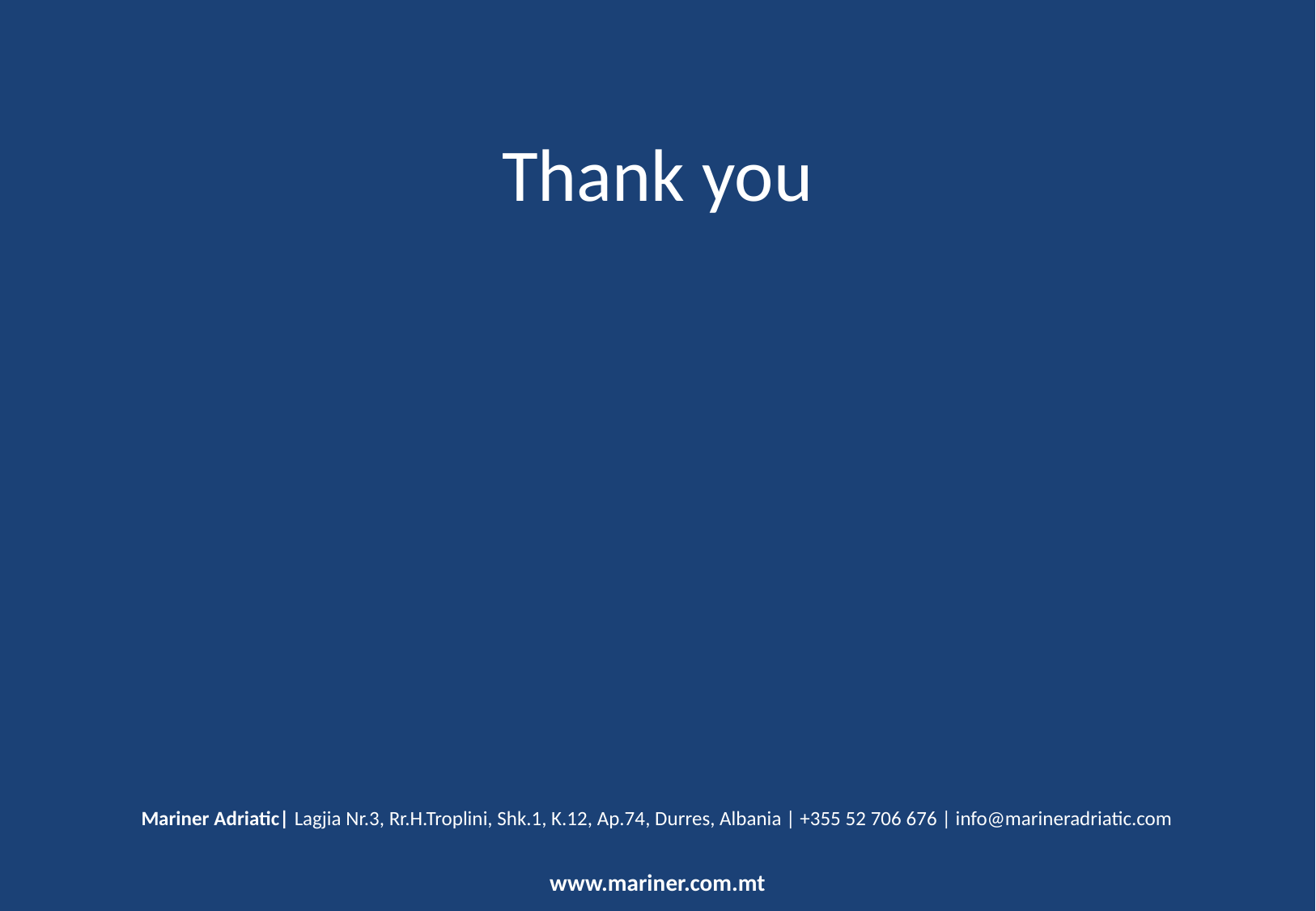

Thank you
Mariner Adriatic| Lagjia Nr.3, Rr.H.Troplini, Shk.1, K.12, Ap.74, Durres, Albania | +355 52 706 676 | info@marineradriatic.com
www.mariner.com.mt